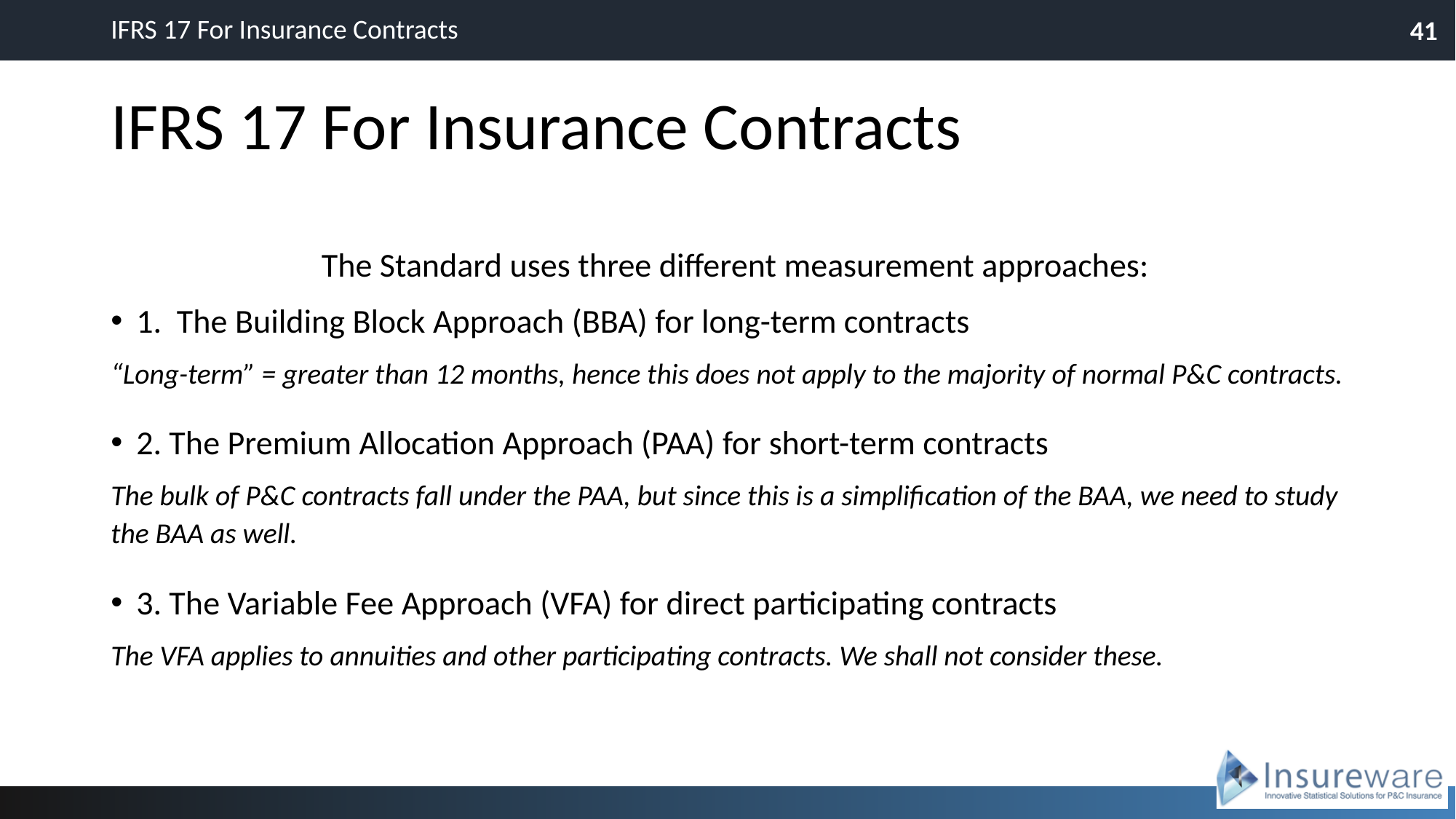

IFRS 17 For Insurance Contracts
41
# IFRS 17 For Insurance Contracts
  The Standard uses three different measurement approaches:
1.  The Building Block Approach (BBA) for long-term contracts
“Long-term” = greater than 12 months, hence this does not apply to the majority of normal P&C contracts.
2. The Premium Allocation Approach (PAA) for short-term contracts
The bulk of P&C contracts fall under the PAA, but since this is a simplification of the BAA, we need to study the BAA as well.
3. The Variable Fee Approach (VFA) for direct participating contracts
The VFA applies to annuities and other participating contracts. We shall not consider these.